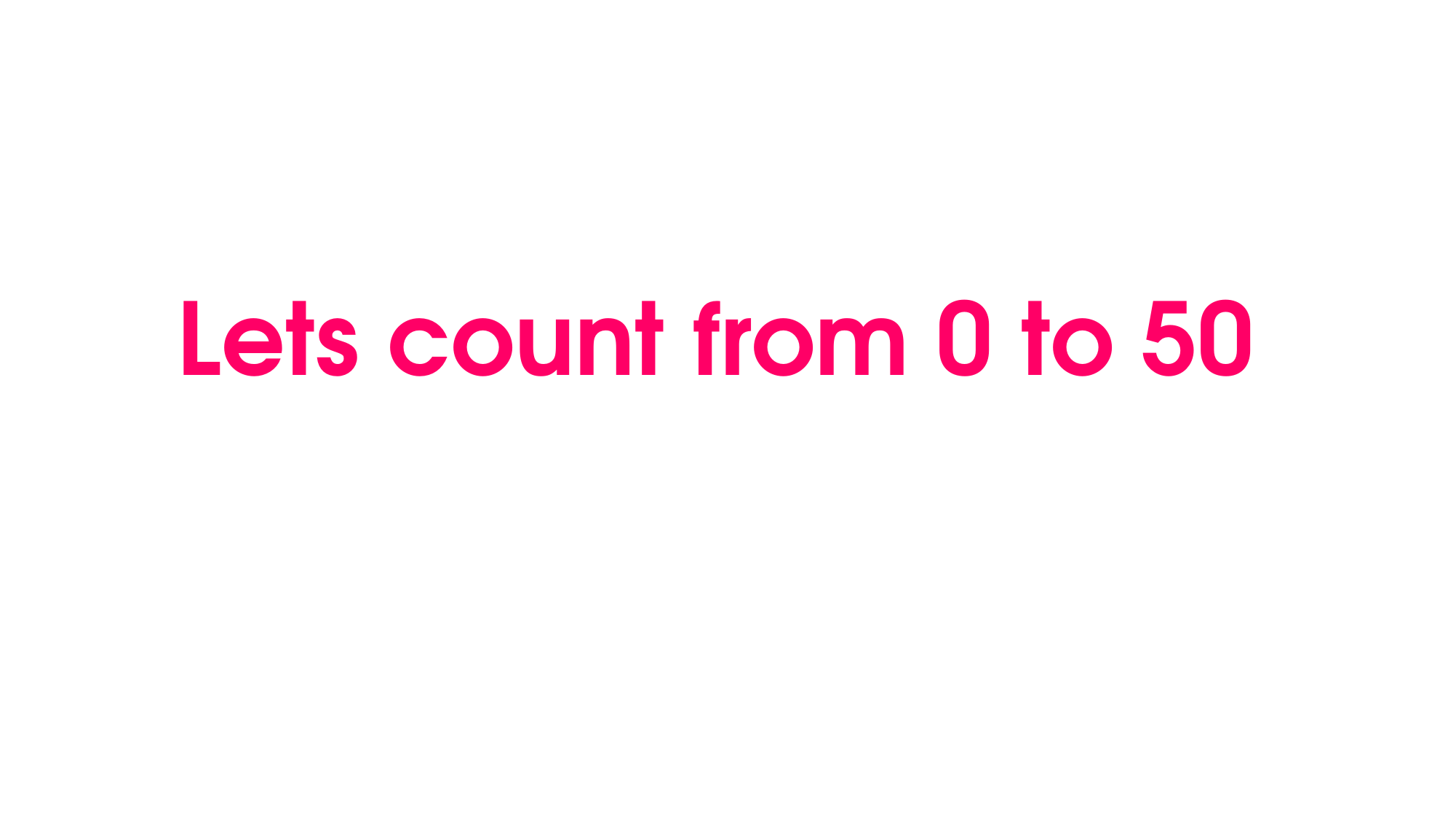

# Lets count from 0 to 50